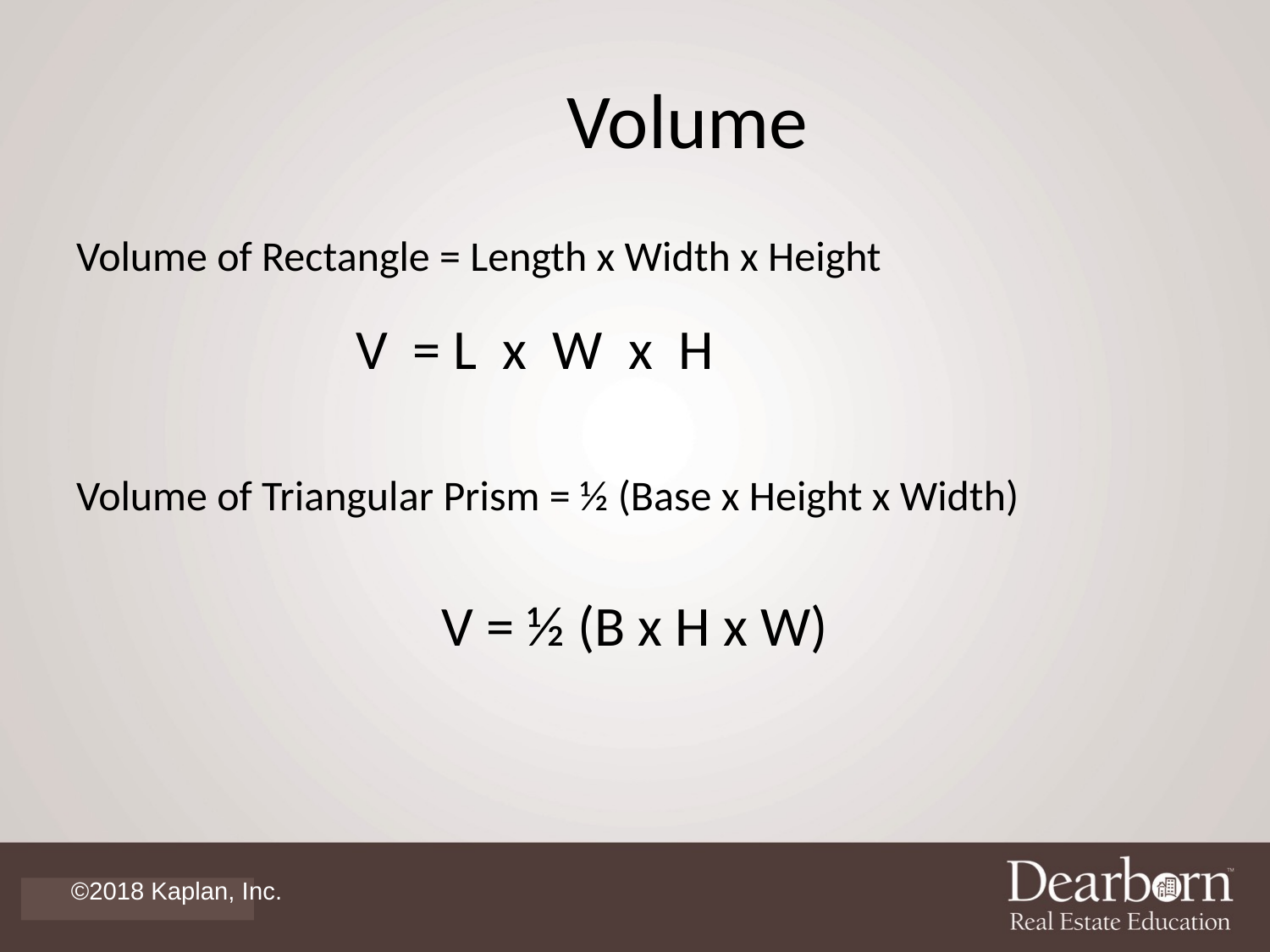

# Volume
Volume of Rectangle = Length x Width x Height
                      V  = L  x  W  x  H

Volume of Triangular Prism = ½ (Base x Height x Width)

V = ½ (B x H x W)